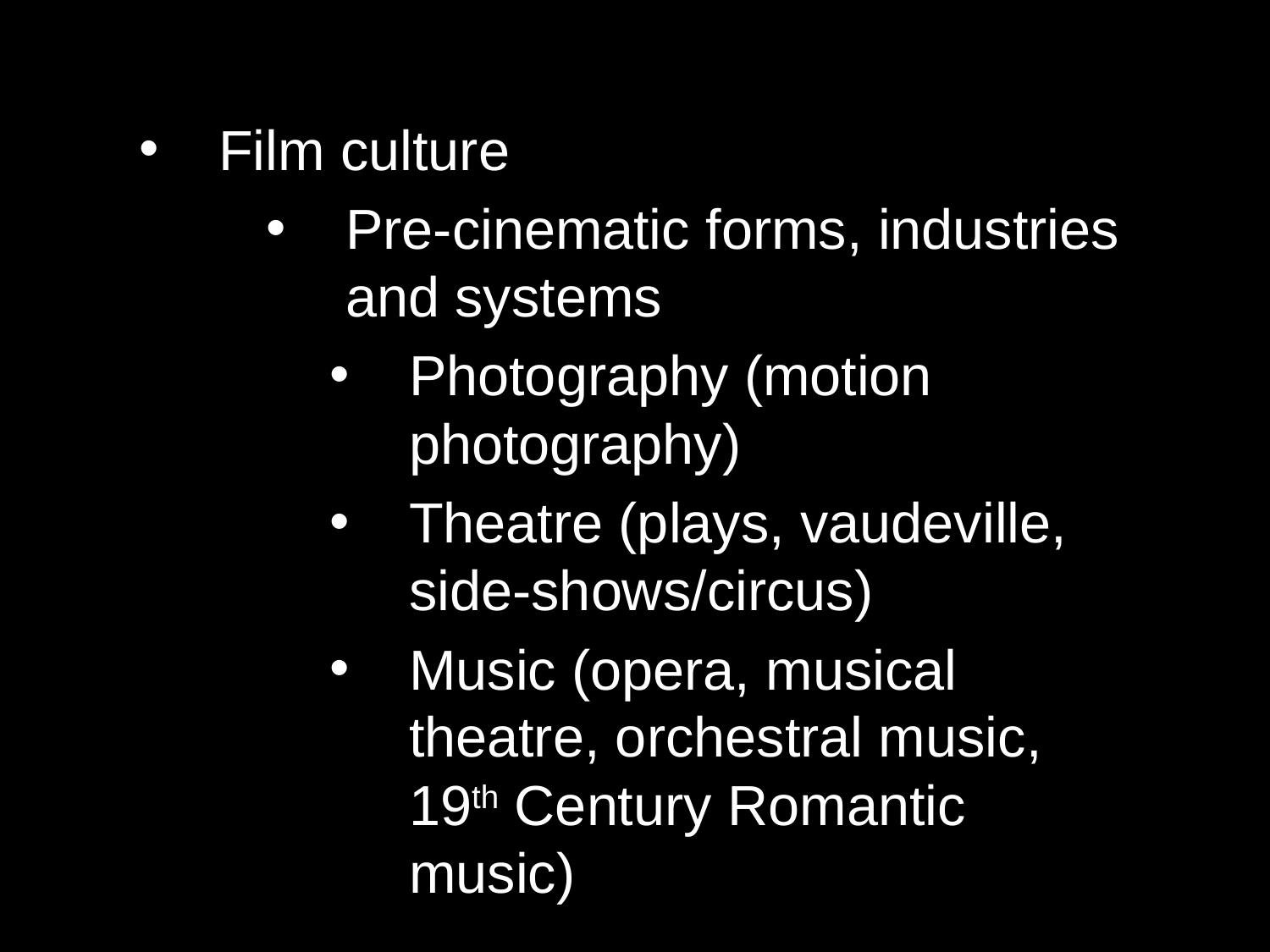

Film culture
Pre-cinematic forms, industries and systems
Photography (motion photography)
Theatre (plays, vaudeville, side-shows/circus)
Music (opera, musical theatre, orchestral music, 19th Century Romantic music)